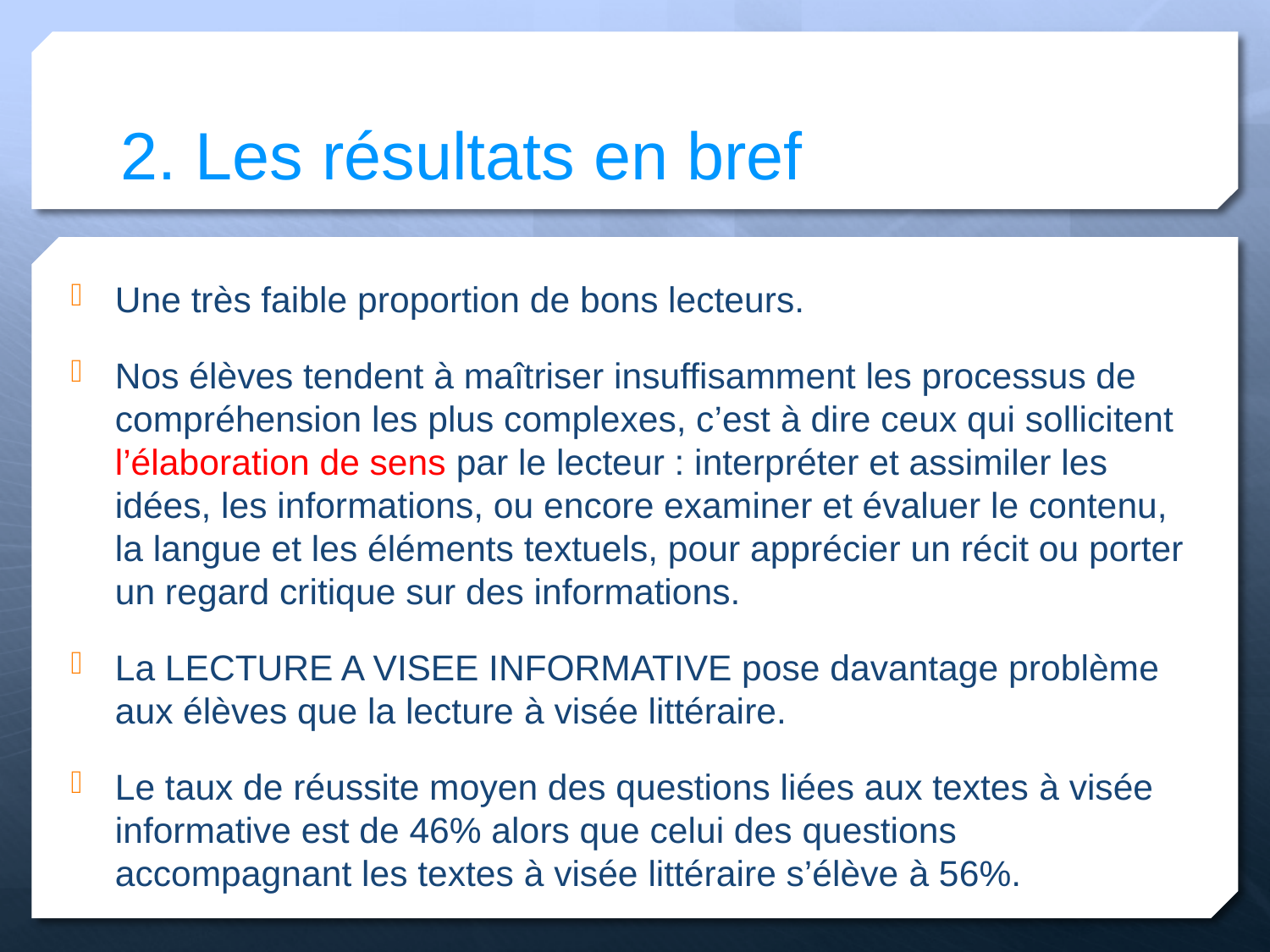

# 2. Les résultats en bref
Une très faible proportion de bons lecteurs.
Nos élèves tendent à maîtriser insuffisamment les processus de compréhension les plus complexes, c’est à dire ceux qui sollicitent l’élaboration de sens par le lecteur : interpréter et assimiler les idées, les informations, ou encore examiner et évaluer le contenu, la langue et les éléments textuels, pour apprécier un récit ou porter un regard critique sur des informations.
La LECTURE A VISEE INFORMATIVE pose davantage problème aux élèves que la lecture à visée littéraire.
Le taux de réussite moyen des questions liées aux textes à visée informative est de 46% alors que celui des questions accompagnant les textes à visée littéraire s’élève à 56%.